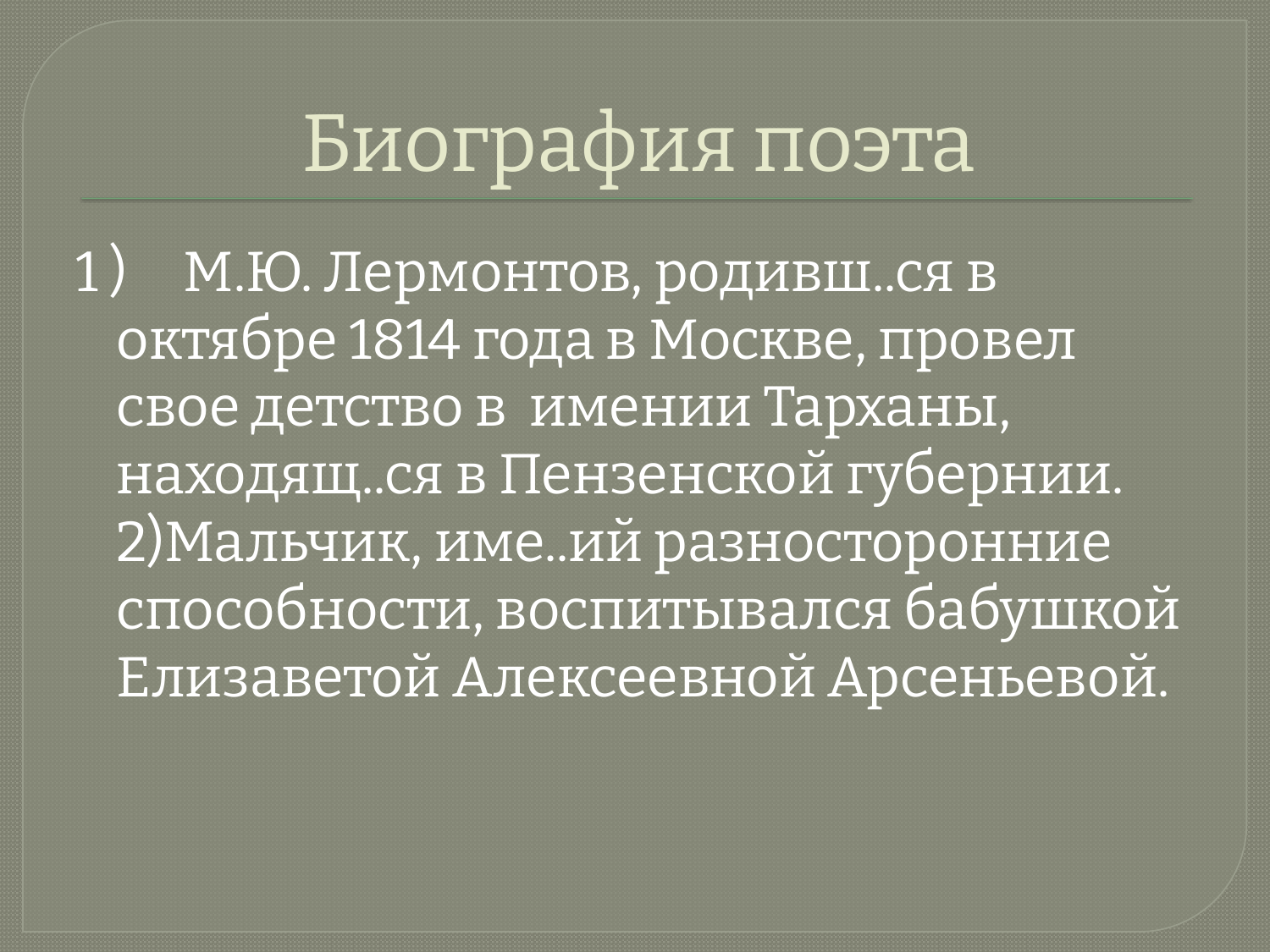

# Биография поэта
1 )     М.Ю. Лермонтов, родивш..ся в октябре 1814 года в Москве, провел свое детство в  имении Тарханы, находящ..ся в Пензенской губернии. 2)Мальчик, име..ий разносторонние способности, воспитывался бабушкой Елизаветой Алексеевной Арсеньевой.